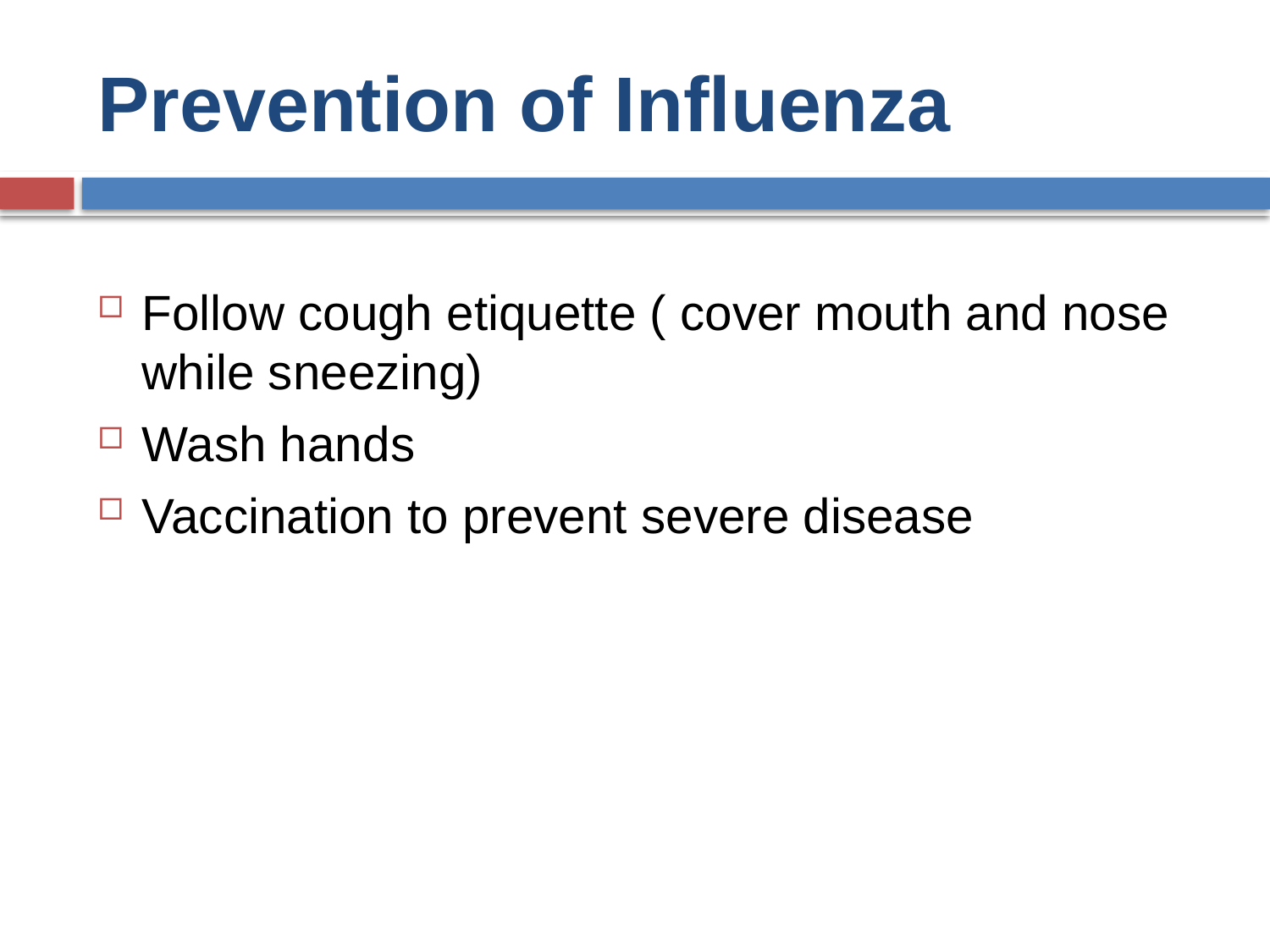

# Prevention of Influenza
Follow cough etiquette ( cover mouth and nose while sneezing)
Wash hands
Vaccination to prevent severe disease